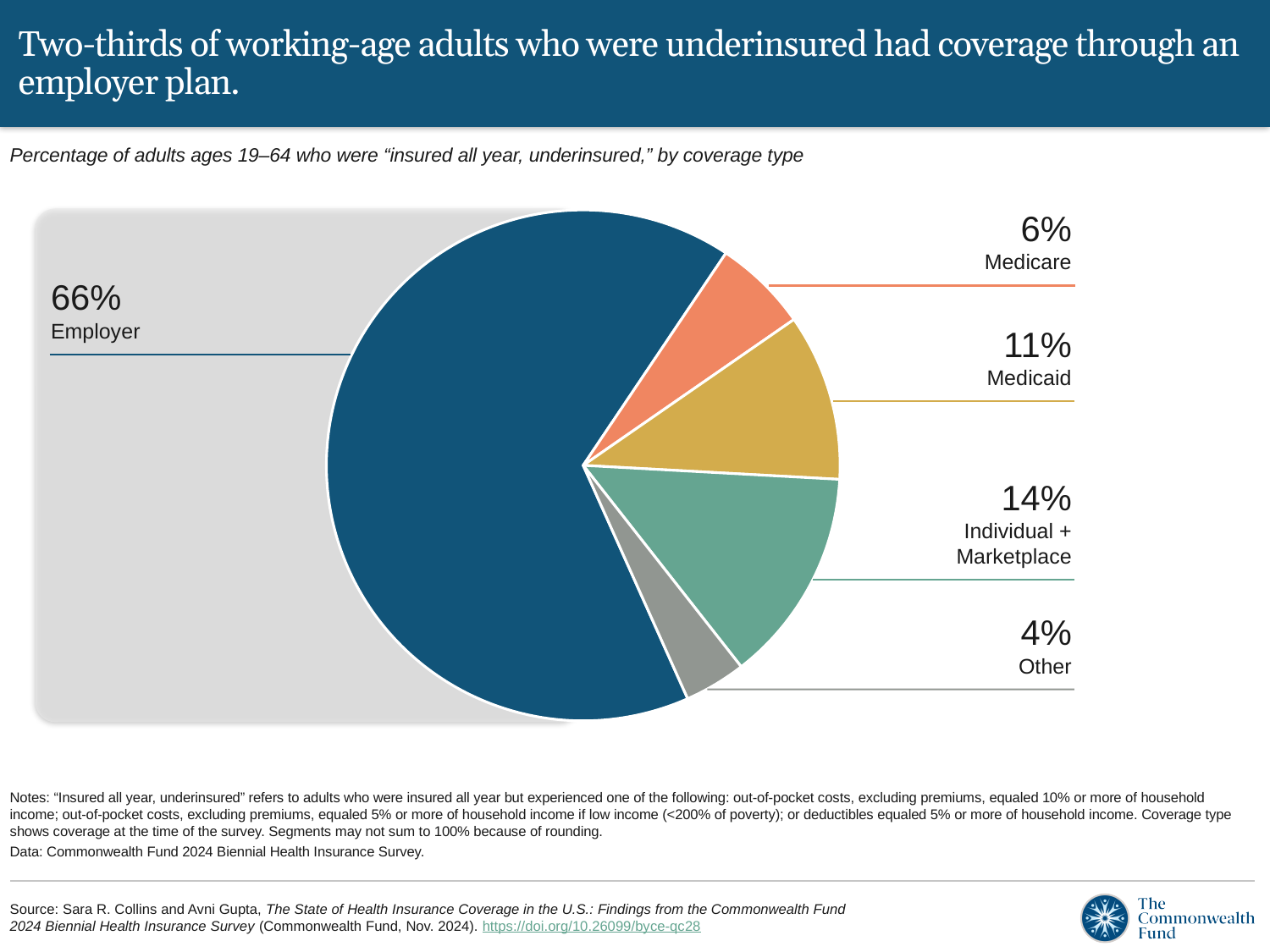

# Two-thirds of working-age adults who were underinsured had coverage through an employer plan.
Percentage of adults ages 19–64 who were “insured all year, underinsured,” by coverage type
6%
Medicare

### Chart

| Category | Rate |
|---|---|
| Employer | 0.6604 |
| Medicare | 0.0594 |
| Medicaid | 0.1055 |
| Individual/Marketplace | 0.1358 |
| Other | 0.0388 |
66%
Employer
11%
Medicaid
14%
Individual + Marketplace
4%
Other
Notes: “Insured all year, underinsured” refers to adults who were insured all year but experienced one of the following: out-of-pocket costs, excluding premiums, equaled 10% or more of household income; out-of-pocket costs, excluding premiums, equaled 5% or more of household income if low income (<200% of poverty); or deductibles equaled 5% or more of household income. Coverage type shows coverage at the time of the survey. Segments may not sum to 100% because of rounding.
Data: Commonwealth Fund 2024 Biennial Health Insurance Survey.